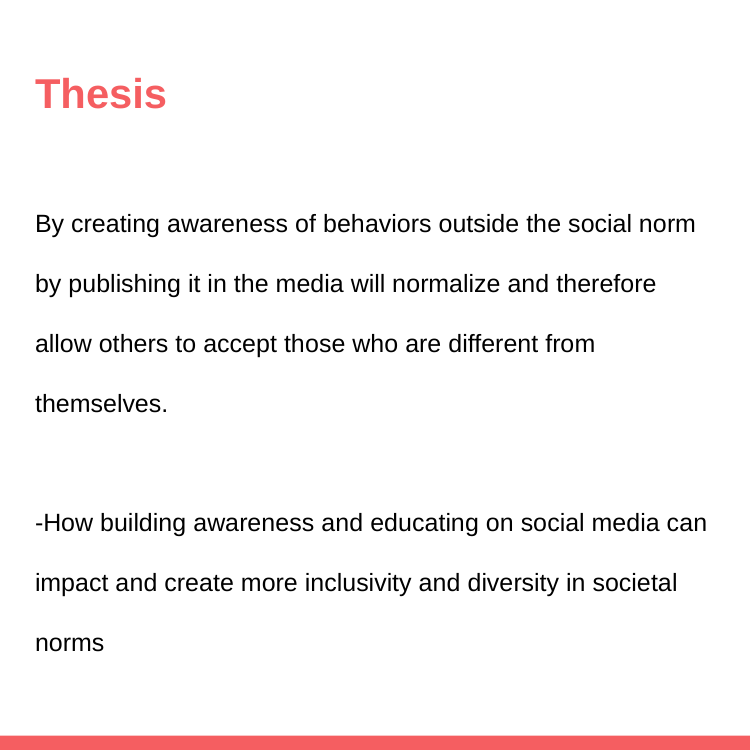

# Thesis
By creating awareness of behaviors outside the social norm by publishing it in the media will normalize and therefore allow others to accept those who are different from themselves.

-How building awareness and educating on social media can impact and create more inclusivity and diversity in societal norms